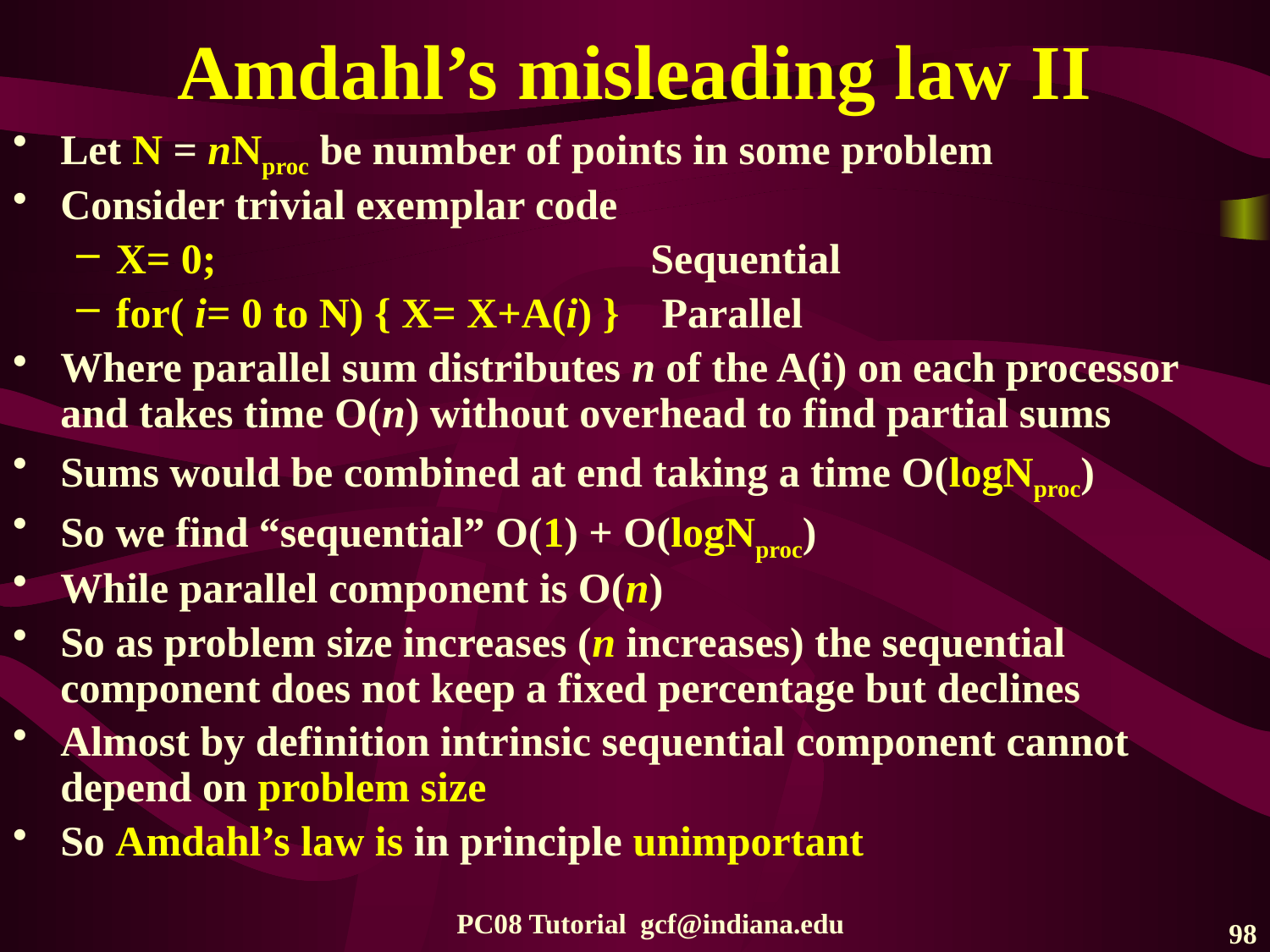

# Amdahl’s misleading law II
Let N = nNproc be number of points in some problem
Consider trivial exemplar code
X= 0;                                         Sequential
for( i= 0 to N) { X= X+A(i) }    Parallel
Where parallel sum distributes n of the A(i) on each processor and takes time O(n) without overhead to find partial sums
Sums would be combined at end taking a time O(logNproc)
So we find “sequential” O(1) + O(logNproc)
While parallel component is O(n)
So as problem size increases (n increases) the sequential component does not keep a fixed percentage but declines
Almost by definition intrinsic sequential component cannot depend on problem size
So Amdahl’s law is in principle unimportant

PC08 Tutorial  gcf@indiana.edu
98